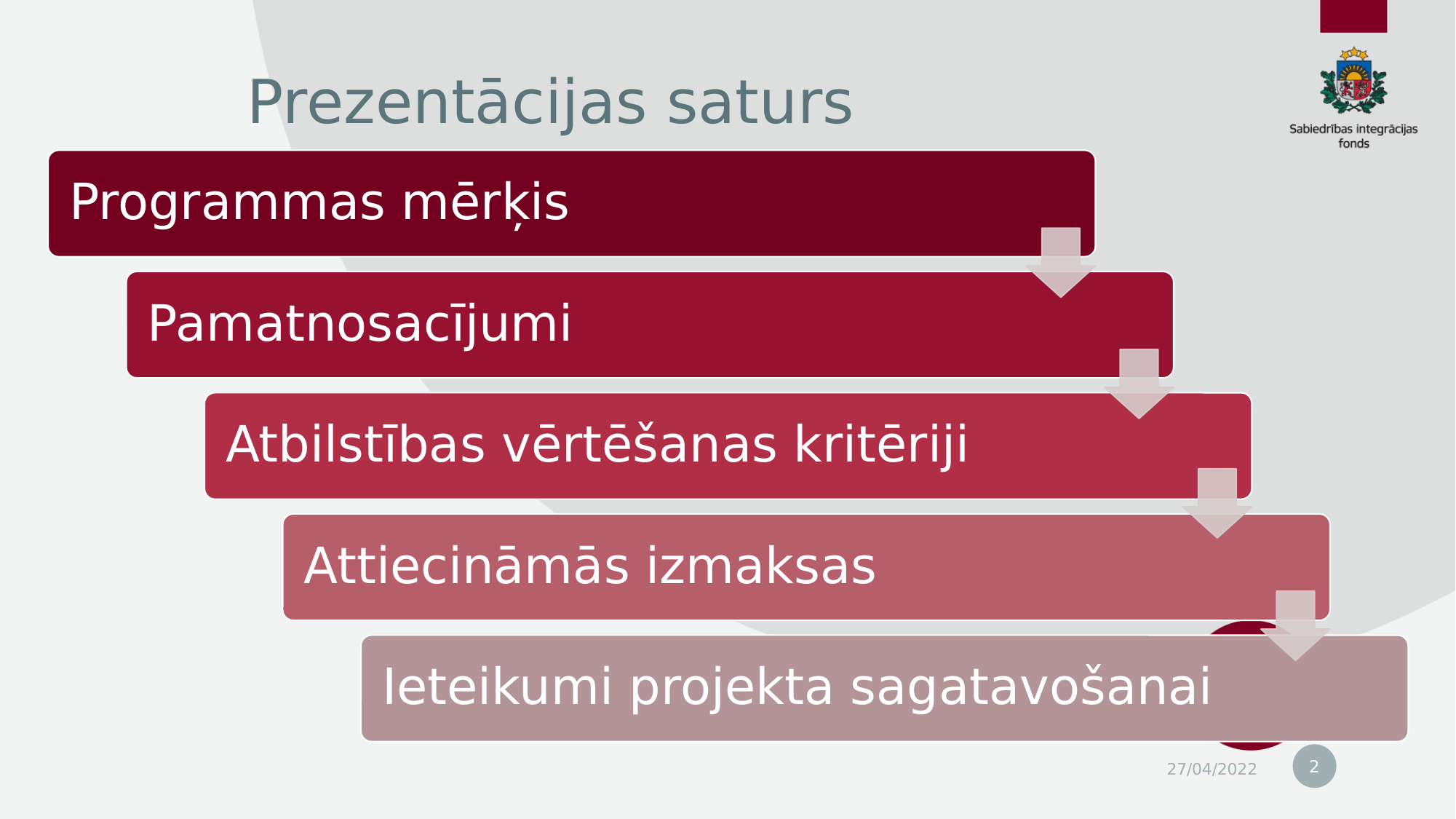

# Prezentācijas saturs
Programmas mērķis
Pamatnosacījumi
Atbilstības vērtēšanas kritēriji
Attiecināmās izmaksas
Ieteikumi projekta sagatavošanai

2
27/04/2022